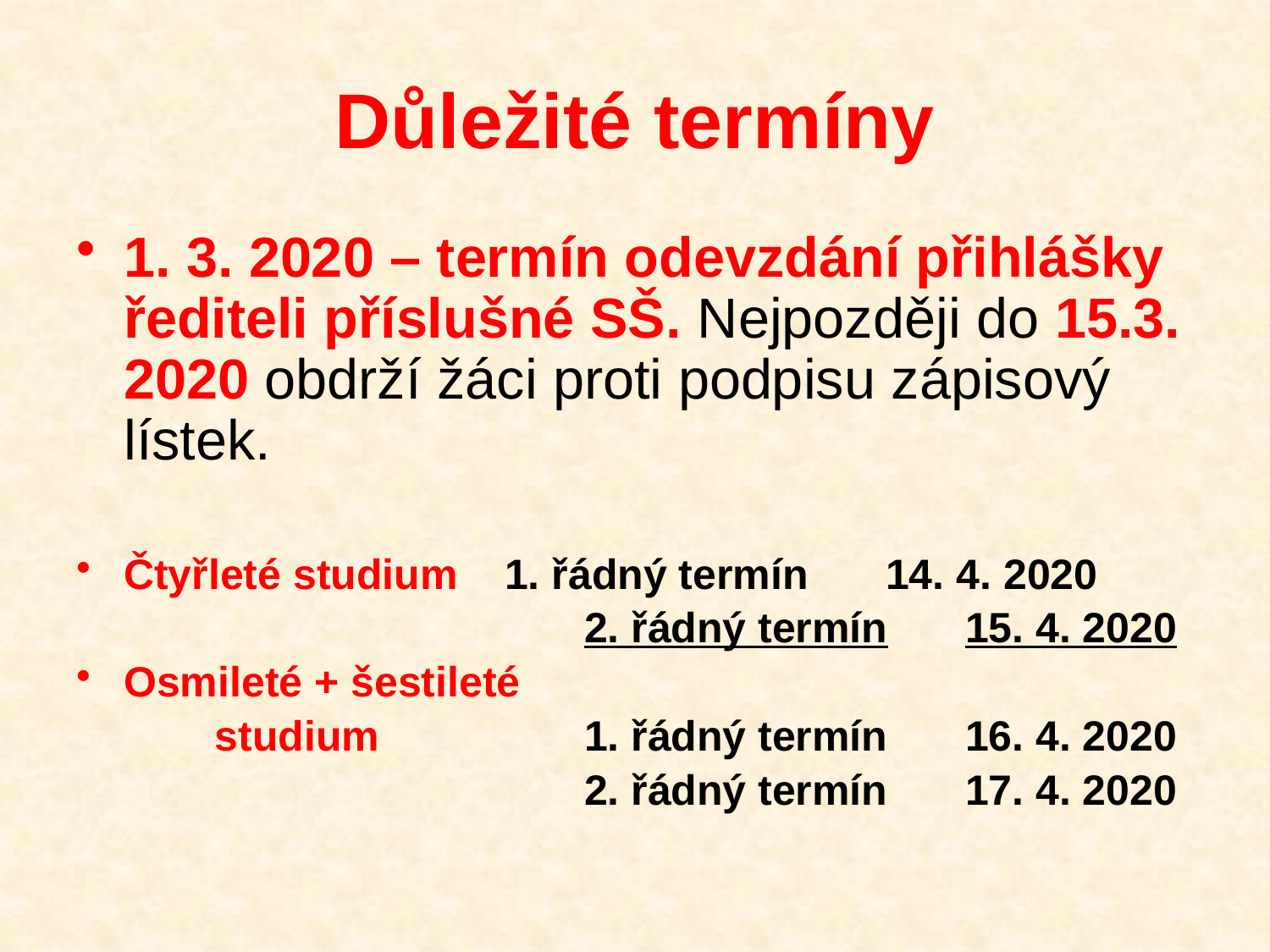

# Důležité termíny
1. 3. 2020 – termín odevzdání přihlášky řediteli příslušné SŠ. Nejpozději do 15.3. 2020 obdrží žáci proti podpisu zápisový lístek.

Čtyřleté studium	1. řádný termín	14. 4. 2020
				2. řádný termín	15. 4. 2020
Osmileté + šestileté
	 studium		1. řádný termín	16. 4. 2020
				2. řádný termín	17. 4. 2020